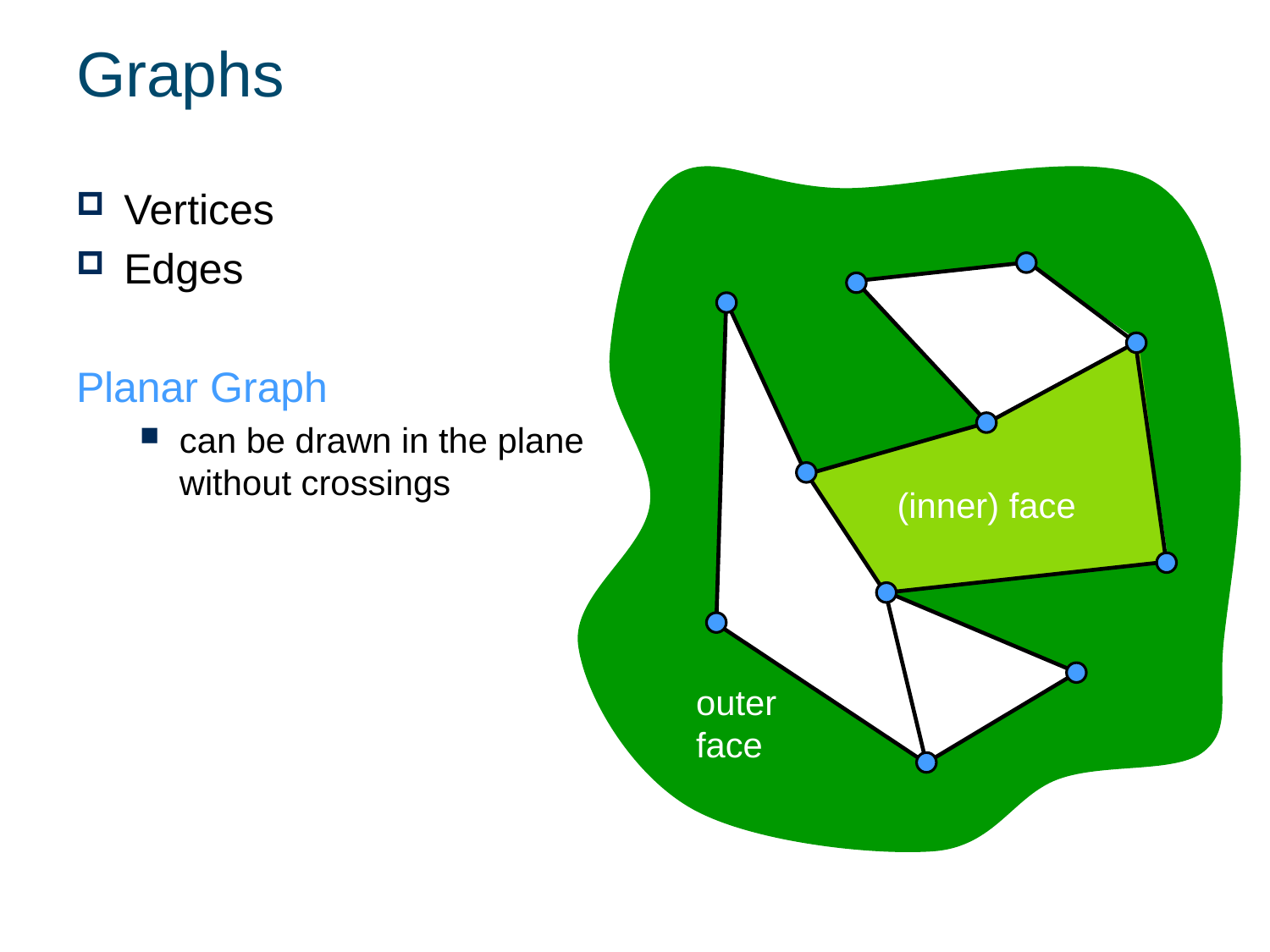

# Graphs

Vertices
Edges

Planar Graph
can be drawn in the plane without crossings

(inner) face

outer
face